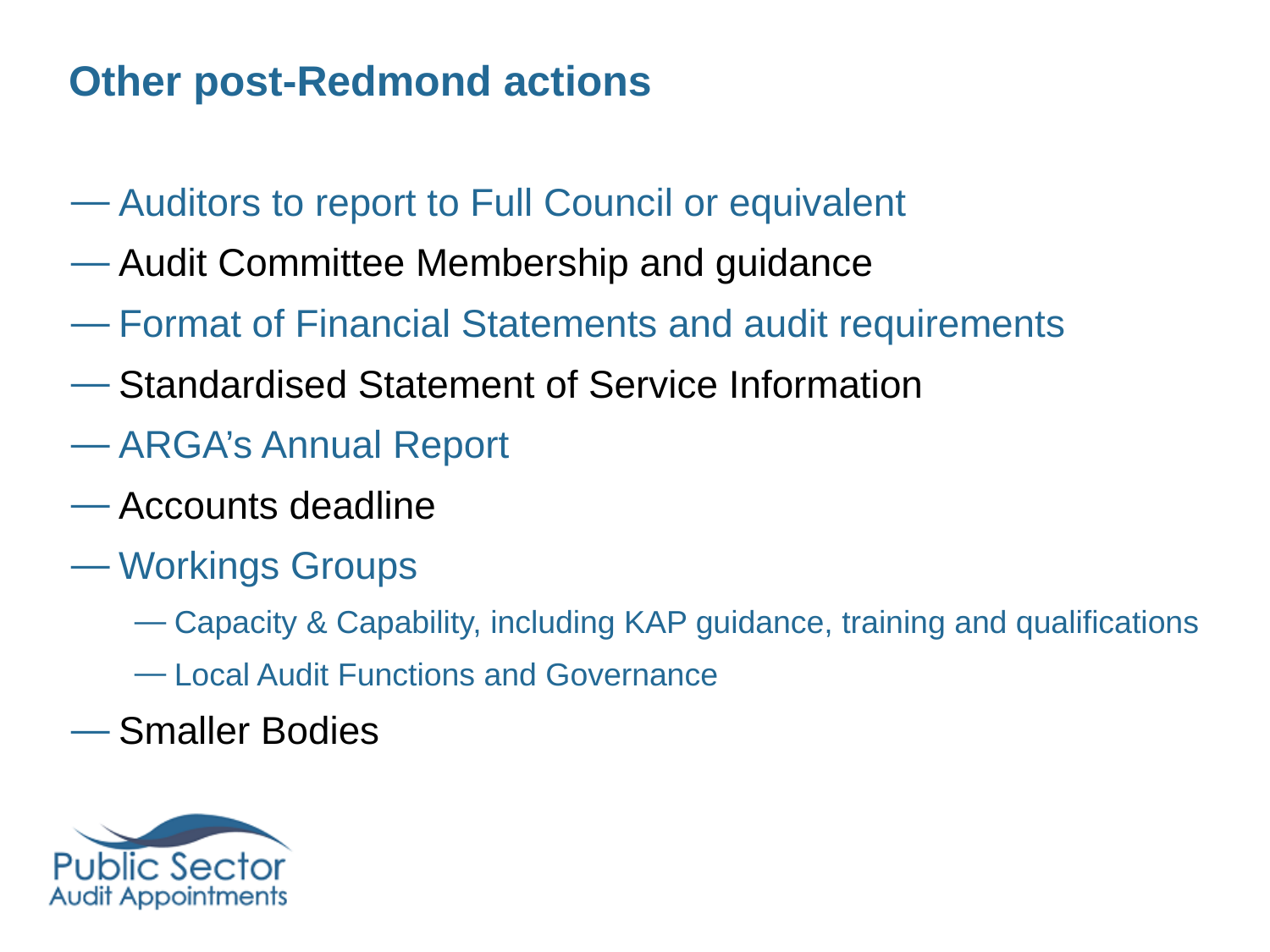

# Other post-Redmond actions

Auditors to report to Full Council or equivalent
Audit Committee Membership and guidance
Format of Financial Statements and audit requirements
Standardised Statement of Service Information
ARGA’s Annual Report
Accounts deadline
Workings Groups
Capacity & Capability, including KAP guidance, training and qualifications
Local Audit Functions and Governance
Smaller Bodies